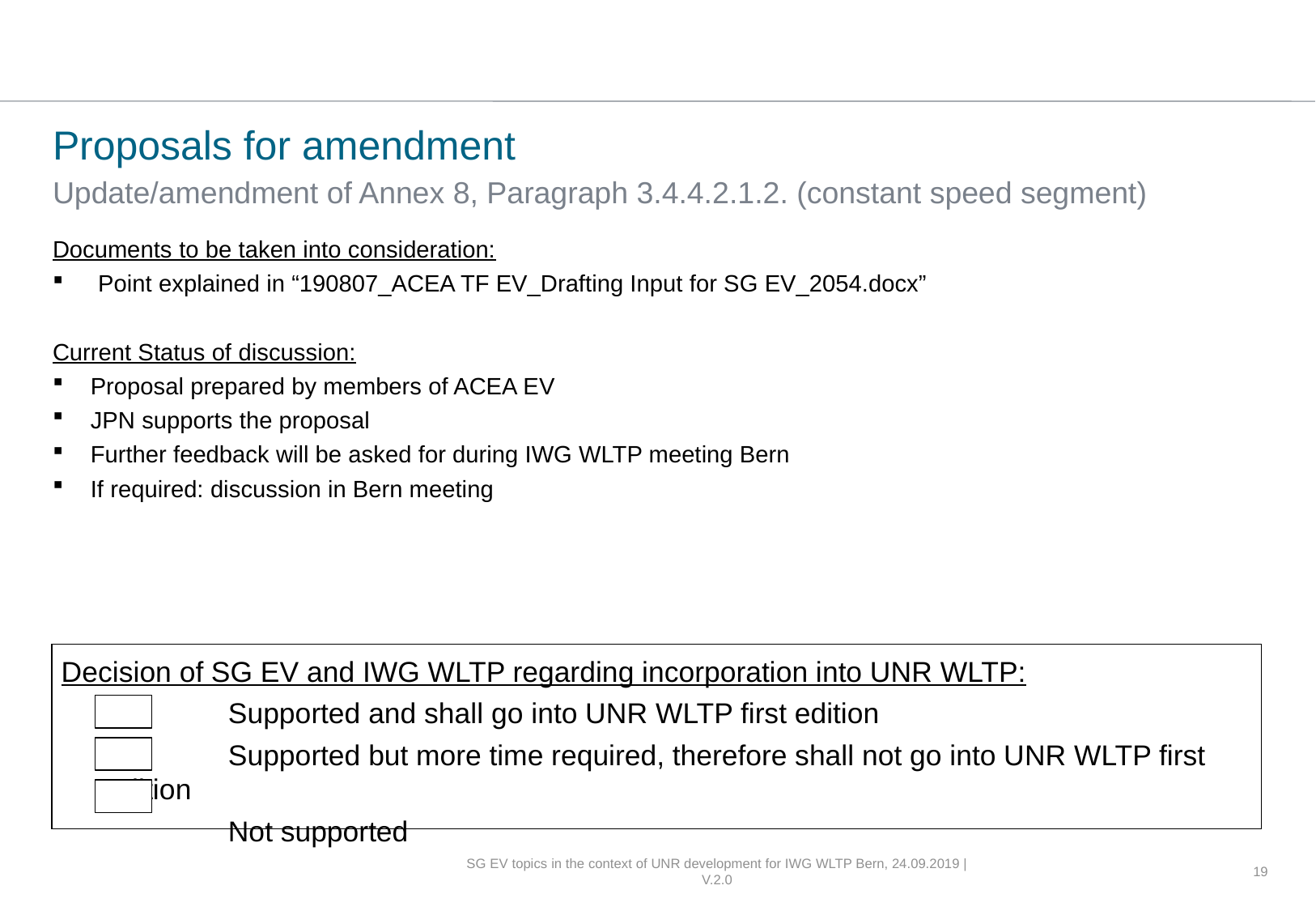

# Proposals for amendment
Update/amendment of Annex 8, Paragraph 3.4.4.2.1.2. (constant speed segment)
Documents to be taken into consideration:
Point explained in “190807_ACEA TF EV_Drafting Input for SG EV_2054.docx”

Current Status of discussion:
Proposal prepared by members of ACEA EV
JPN supports the proposal
Further feedback will be asked for during IWG WLTP meeting Bern
If required: discussion in Bern meeting